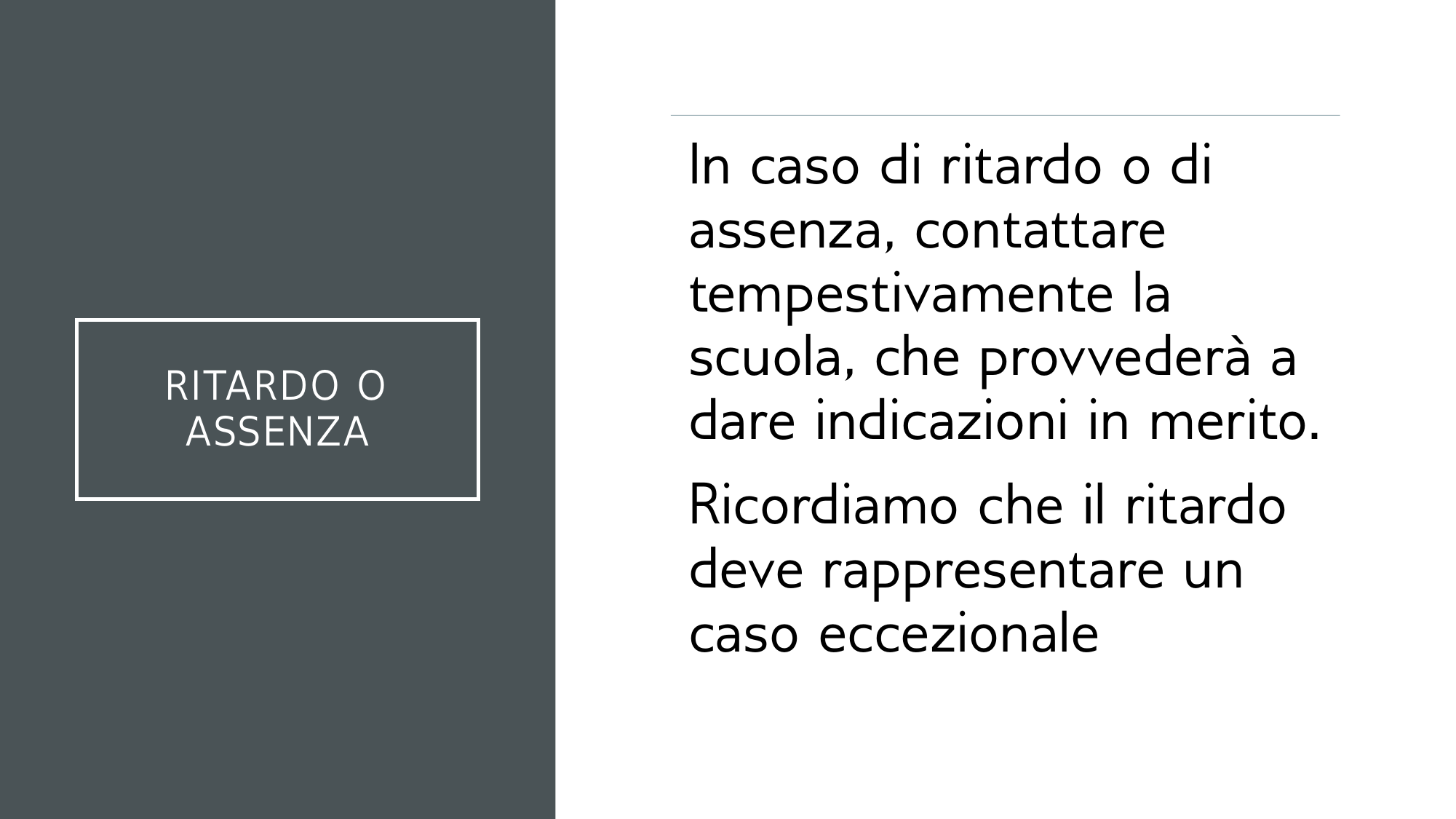

In caso di ritardo o di assenza, contattare tempestivamente la scuola, che provvederà a dare indicazioni in merito.
Ricordiamo che il ritardo deve rappresentare un caso eccezionale
# Ritardo o assenza